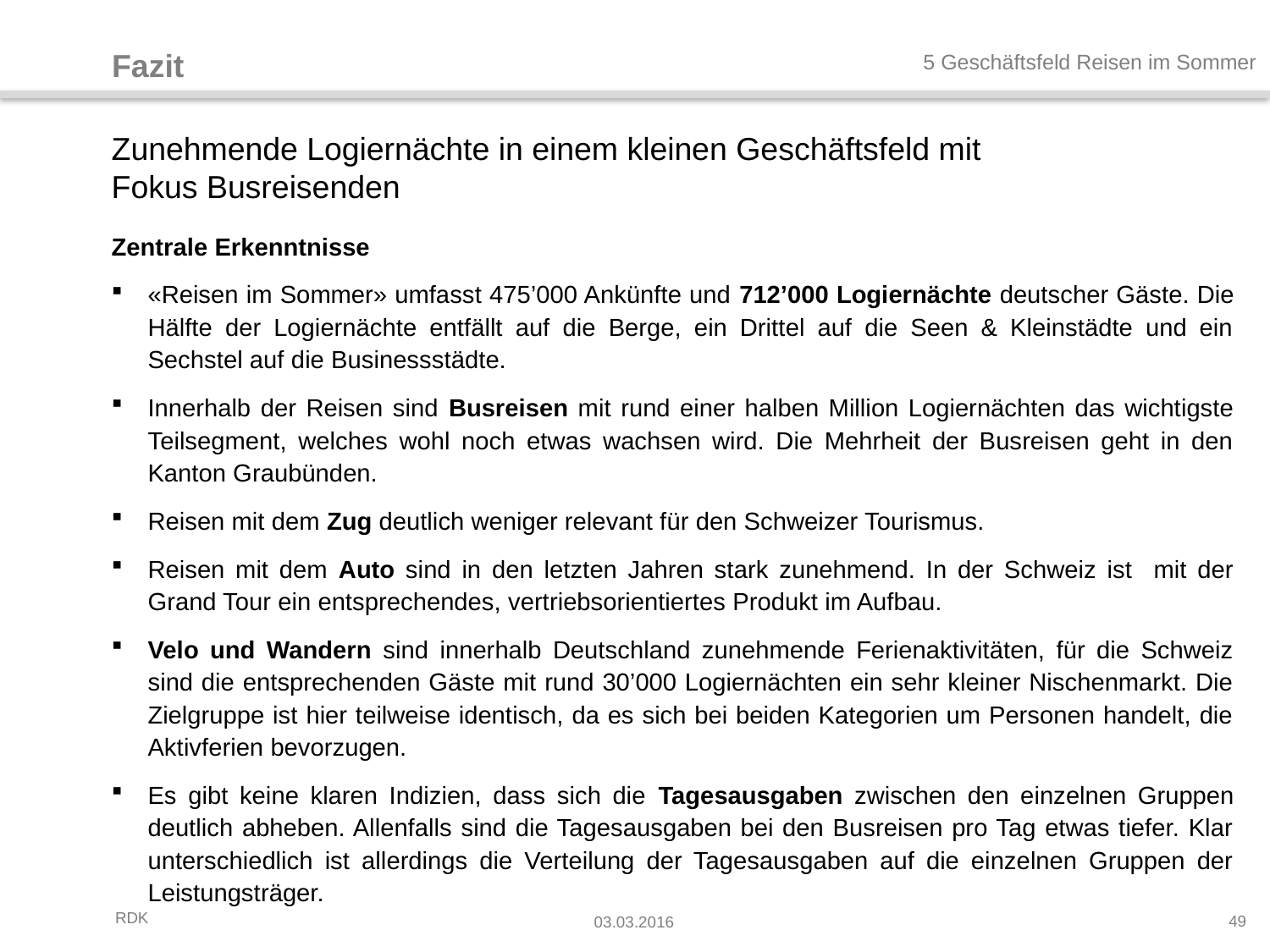

Fazit
5 Geschäftsfeld Reisen im Sommer

# Zunehmende Logiernächte in einem kleinen Geschäftsfeld mit Fokus Busreisenden
Zentrale Erkenntnisse
«Reisen im Sommer» umfasst 475’000 Ankünfte und 712’000 Logiernächte deutscher Gäste. Die Hälfte der Logiernächte entfällt auf die Berge, ein Drittel auf die Seen & Kleinstädte und ein Sechstel auf die Businessstädte.
Innerhalb der Reisen sind Busreisen mit rund einer halben Million Logiernächten das wichtigste Teilsegment, welches wohl noch etwas wachsen wird. Die Mehrheit der Busreisen geht in den Kanton Graubünden.
Reisen mit dem Zug deutlich weniger relevant für den Schweizer Tourismus.
Reisen mit dem Auto sind in den letzten Jahren stark zunehmend. In der Schweiz ist  mit der Grand Tour ein entsprechendes, vertriebsorientiertes Produkt im Aufbau.
Velo und Wandern sind innerhalb Deutschland zunehmende Ferienaktivitäten, für die Schweiz sind die entsprechenden Gäste mit rund 30’000 Logiernächten ein sehr kleiner Nischenmarkt. Die Zielgruppe ist hier teilweise identisch, da es sich bei beiden Kategorien um Personen handelt, die Aktivferien bevorzugen.
Es gibt keine klaren Indizien, dass sich die Tagesausgaben zwischen den einzelnen Gruppen deutlich abheben. Allenfalls sind die Tagesausgaben bei den Busreisen pro Tag etwas tiefer. Klar unterschiedlich ist allerdings die Verteilung der Tagesausgaben auf die einzelnen Gruppen der Leistungsträger.

49
03.03.2016